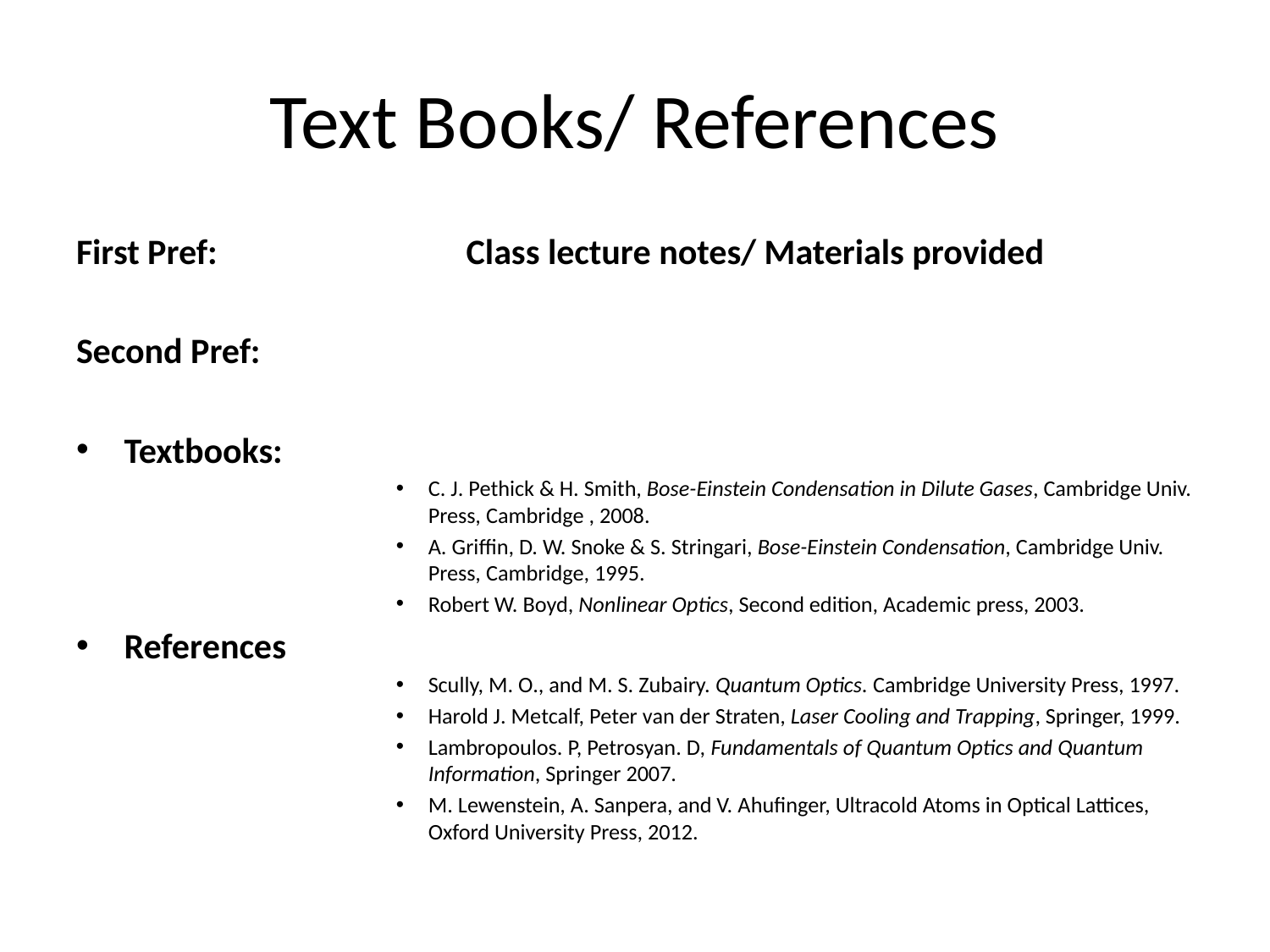

# Text Books/ References
First Pref:                               Class lecture notes/ Materials provided

Second Pref:

Textbooks:
C. J. Pethick & H. Smith, Bose-Einstein Condensation in Dilute Gases, Cambridge Univ. Press, Cambridge , 2008.
A. Griffin, D. W. Snoke & S. Stringari, Bose-Einstein Condensation, Cambridge Univ. Press, Cambridge, 1995.
Robert W. Boyd, Nonlinear Optics, Second edition, Academic press, 2003.
References
Scully, M. O., and M. S. Zubairy. Quantum Optics. Cambridge University Press, 1997.
Harold J. Metcalf, Peter van der Straten, Laser Cooling and Trapping, Springer, 1999.
Lambropoulos. P, Petrosyan. D, Fundamentals of Quantum Optics and Quantum Information, Springer 2007.
M. Lewenstein, A. Sanpera, and V. Ahufinger, Ultracold Atoms in Optical Lattices, Oxford University Press, 2012.